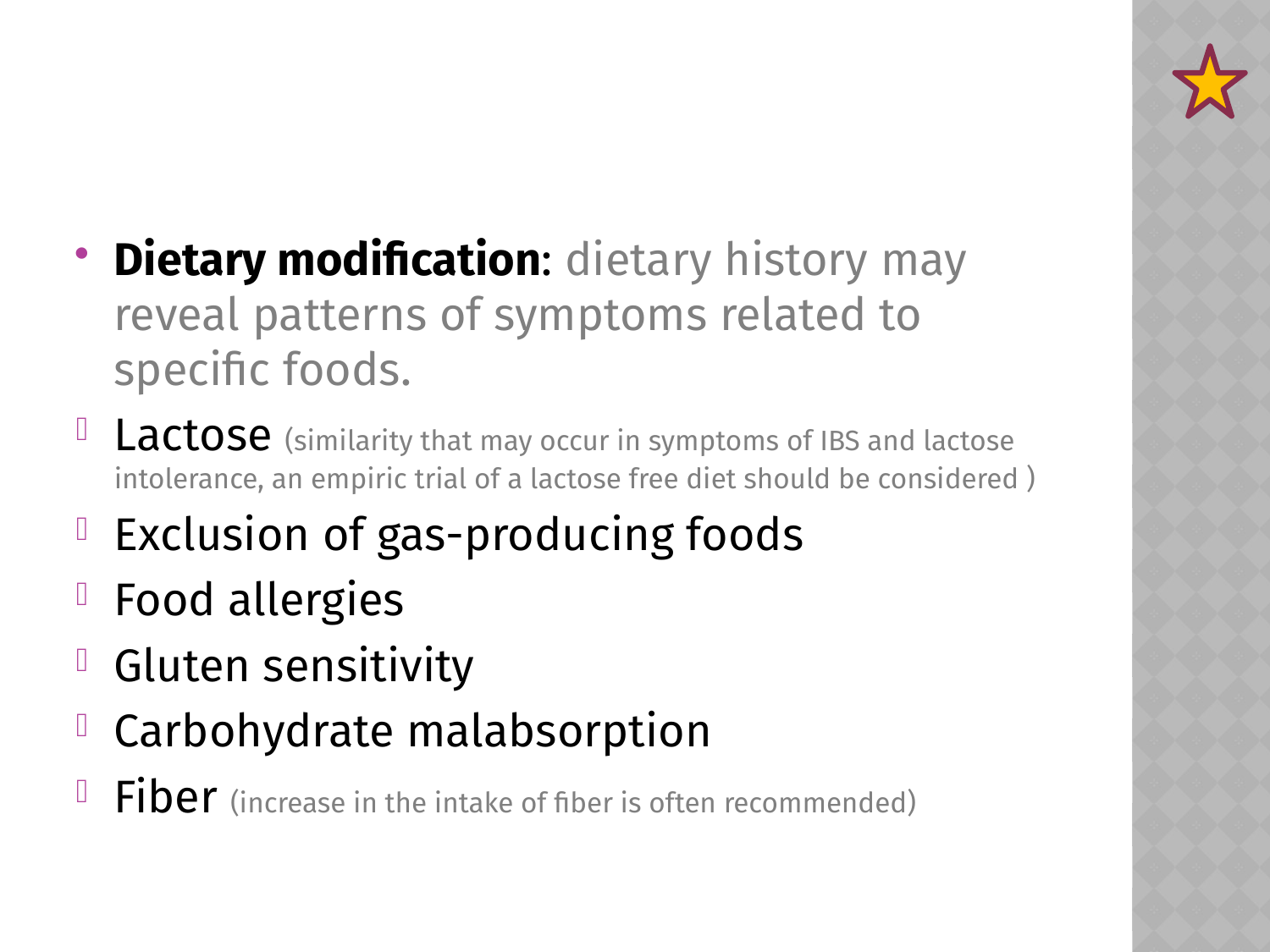

#

Dietary modification: dietary history may reveal patterns of symptoms related to specific foods.
Lactose (similarity that may occur in symptoms of IBS and lactose intolerance, an empiric trial of a lactose free diet should be considered )
Exclusion of gas-producing foods
Food allergies
Gluten sensitivity
Carbohydrate malabsorption
Fiber (increase in the intake of fiber is often recommended)